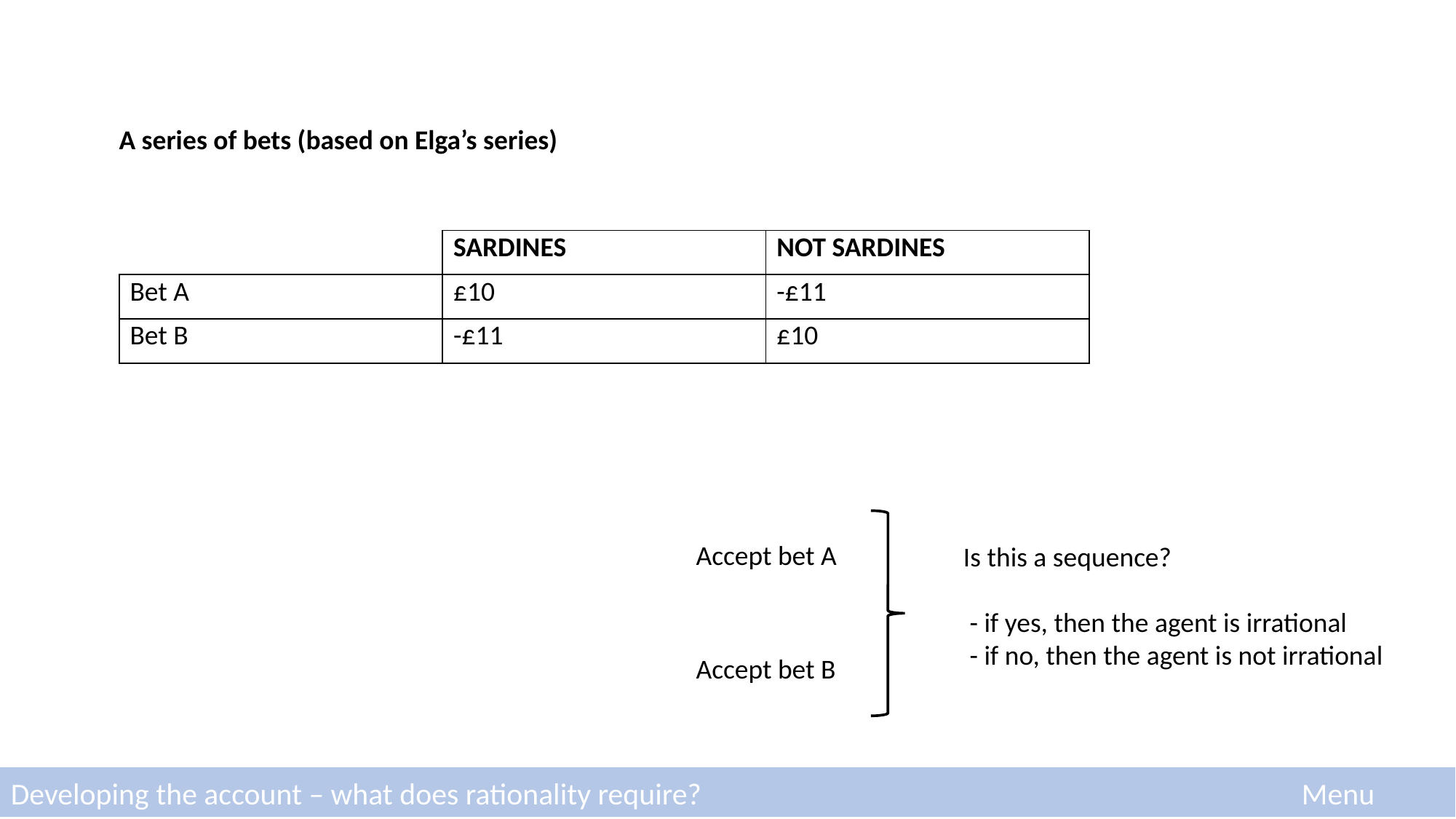

A series of bets (based on Elga’s series)
|  | SARDINES | NOT SARDINES |
| --- | --- | --- |
| Bet A | £10 | -£11 |
| Bet B | -£11 | £10 |

Accept bet A
Is this a sequence?

 - if yes, then the agent is irrational
 - if no, then the agent is not irrational
Accept bet B

Developing the account – what does rationality require?
Menu